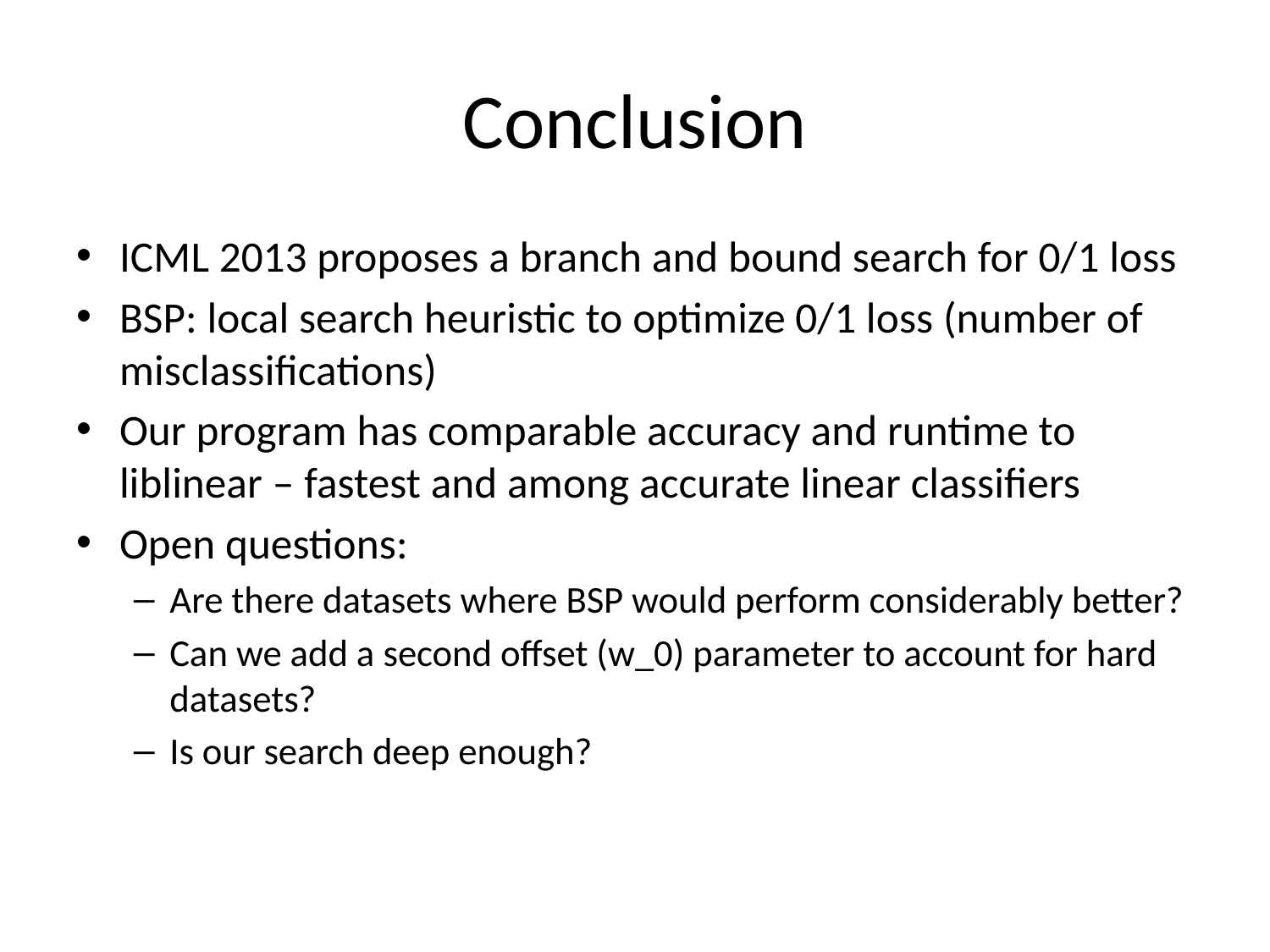

# Conclusion
ICML 2013 proposes a branch and bound search for 0/1 loss
BSP: local search heuristic to optimize 0/1 loss (number of misclassifications)
Our program has comparable accuracy and runtime to liblinear – fastest and among accurate linear classifiers
Open questions:
Are there datasets where BSP would perform considerably better?
Can we add a second offset (w_0) parameter to account for hard datasets?
Is our search deep enough?